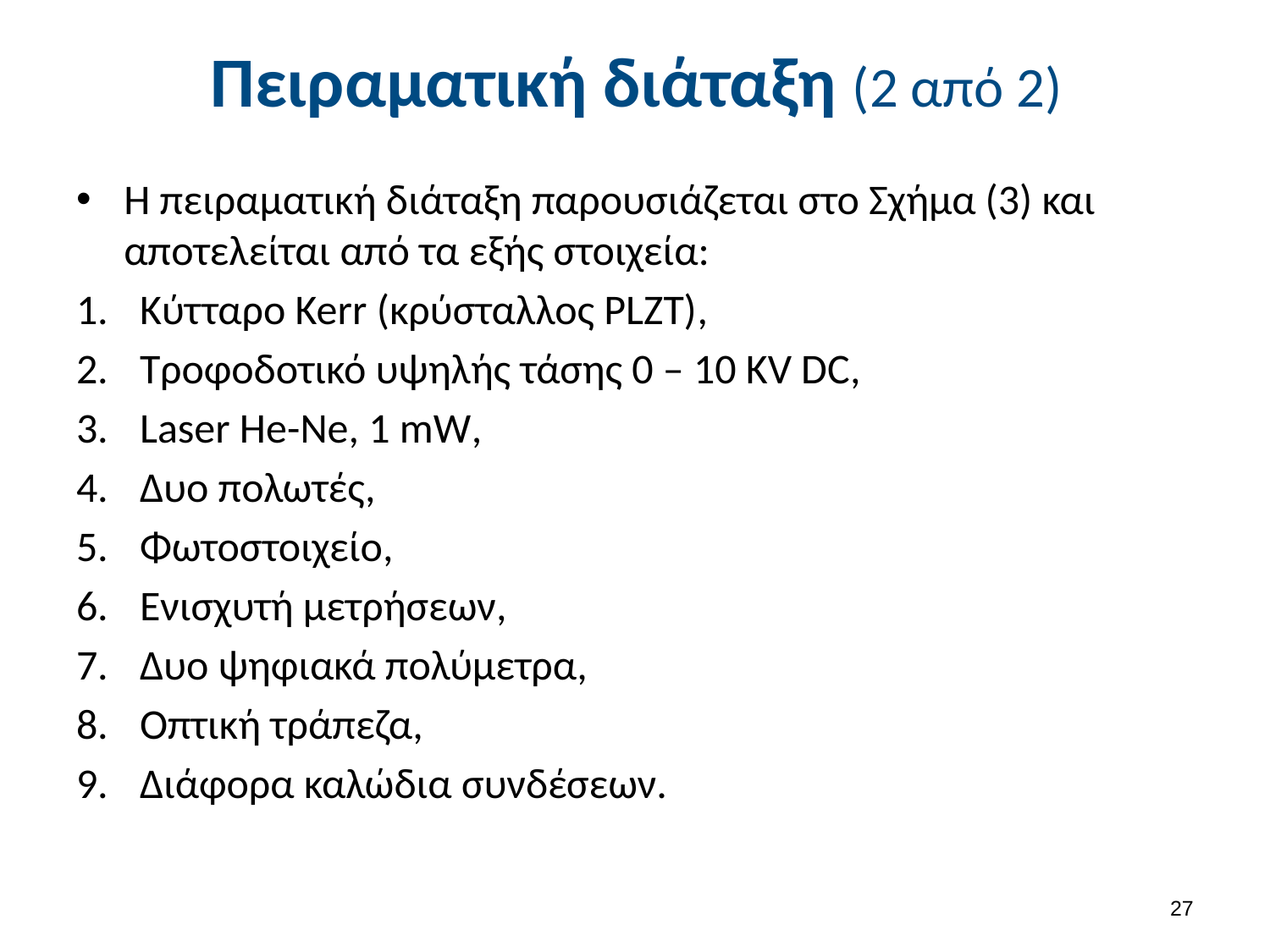

# Πειραματική διάταξη (2 από 2)
Η πειραματική διάταξη παρουσιάζεται στο Σχήμα (3) και αποτελείται από τα εξής στοιχεία:
Κύτταρο Kerr (κρύσταλλος PLZT),
Τροφοδοτικό υψηλής τάσης 0 – 10 KV DC,
Laser He-Ne, 1 mW,
Δυο πολωτές,
Φωτοστοιχείο,
Ενισχυτή μετρήσεων,
Δυο ψηφιακά πολύμετρα,
Οπτική τράπεζα,
Διάφορα καλώδια συνδέσεων.

27